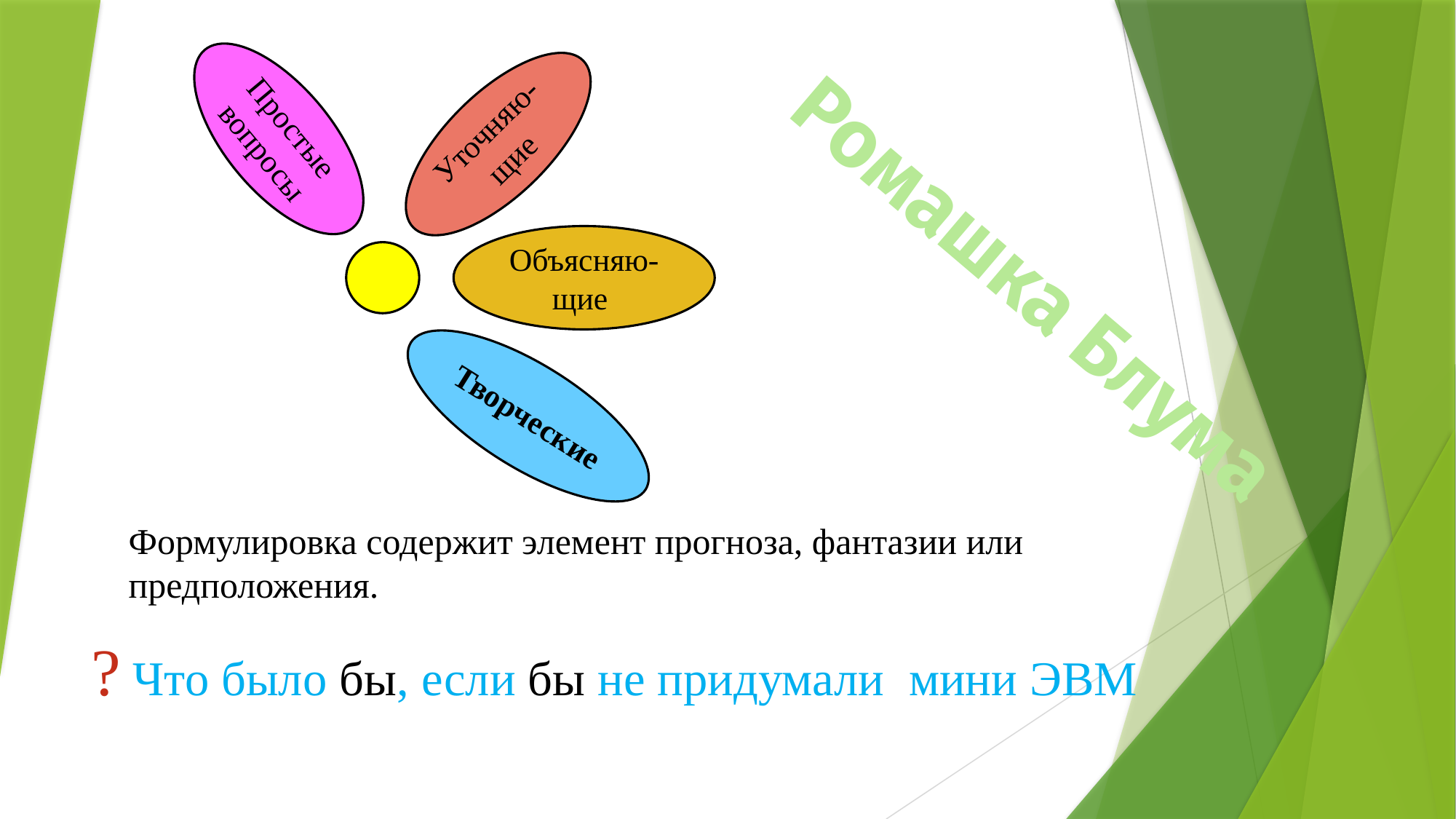

Простые вопросы
Уточняю-щие
Объясняю-щие
Ромашка Блума

Творческие
Формулировка содержит элемент прогноза, фантазии или предположения.
? Что было бы, если бы не придумали  мини ЭВМ